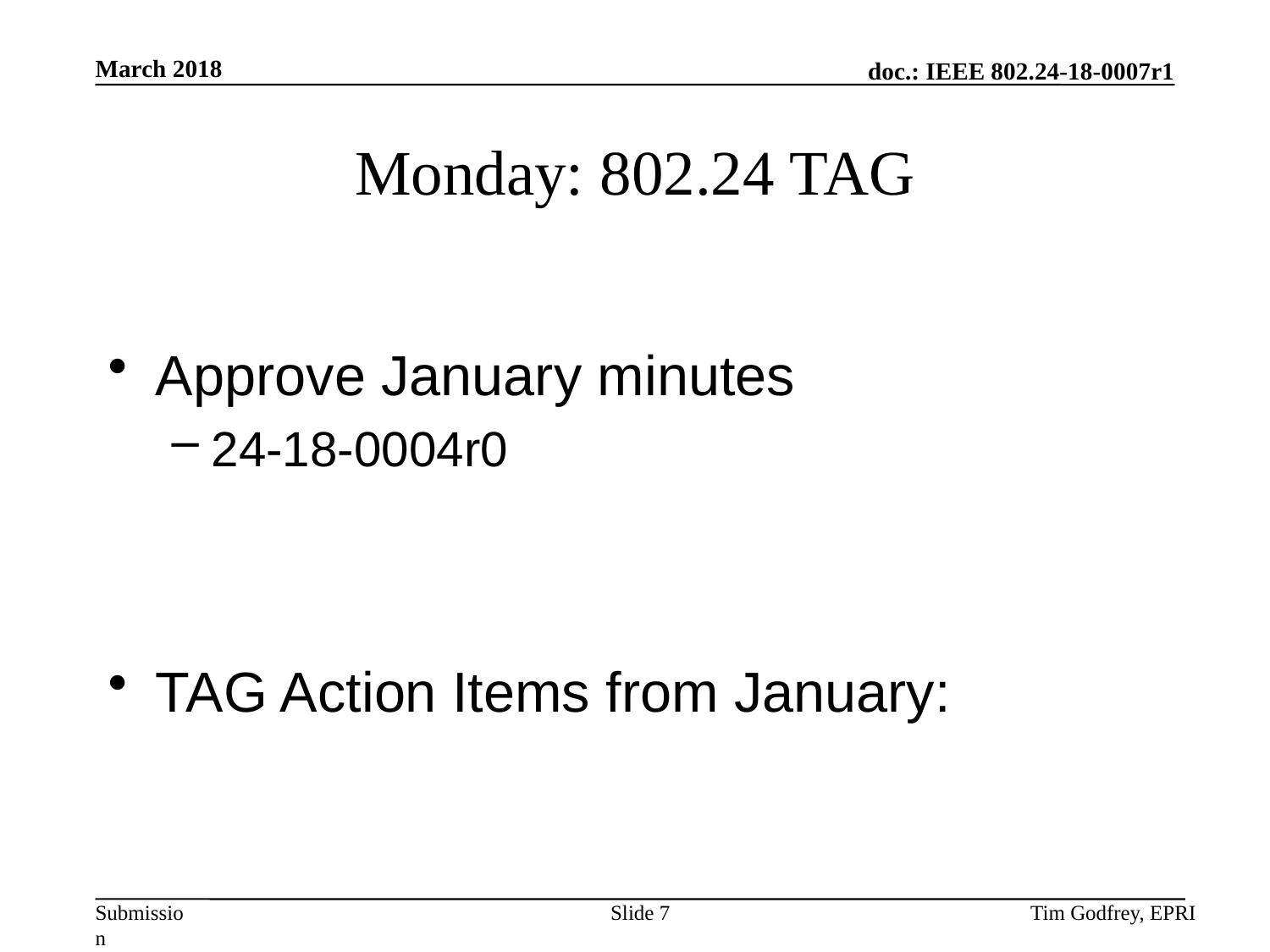

# Monday: 802.24 TAG

Approve January minutes
24-18-0004r0

TAG Action Items from January:

Slide 7
Tim Godfrey, EPRI